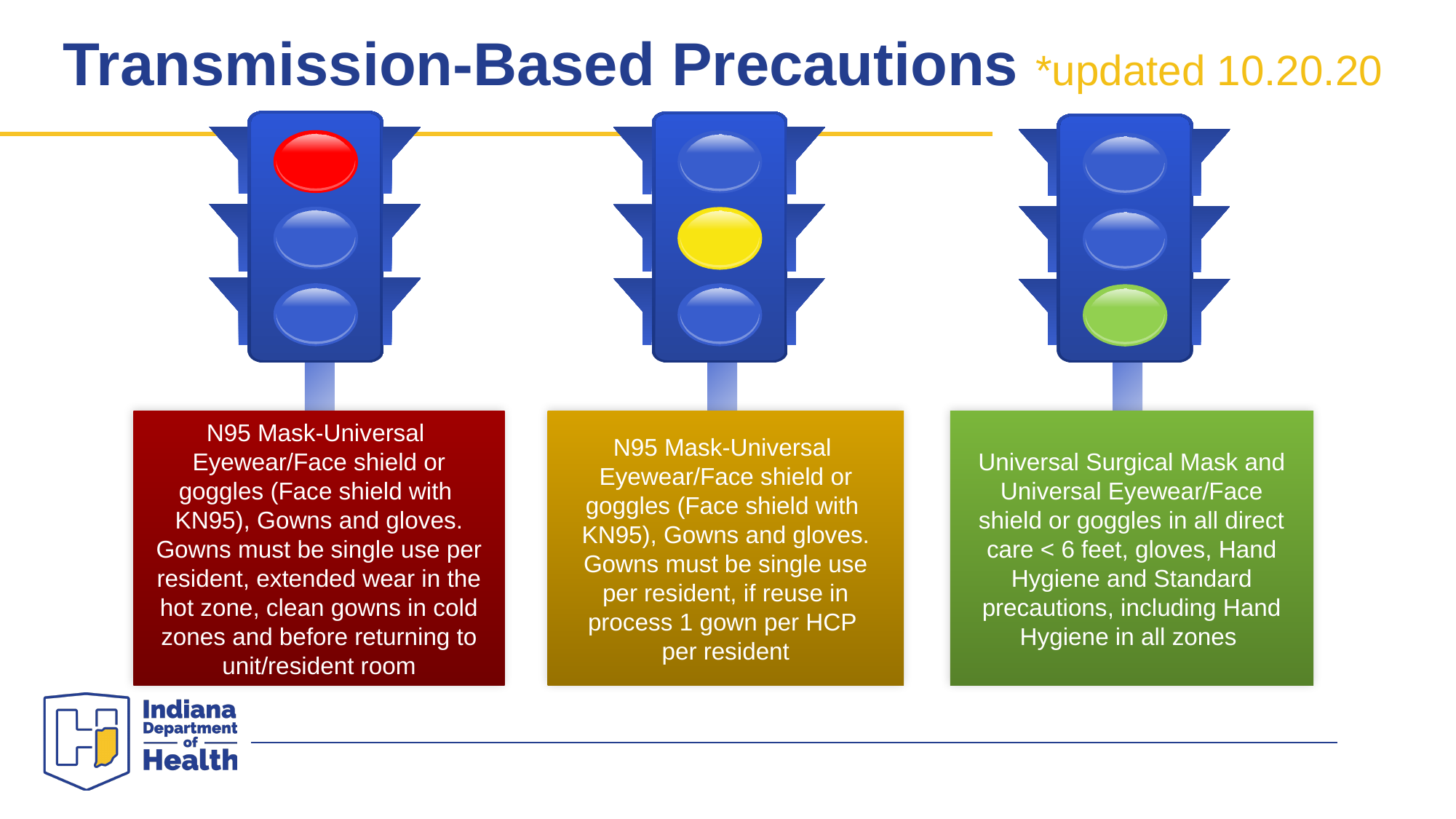

# Transmission-Based Precautions *updated 10.20.20

N95 Mask-Universal  Eyewear/Face shield or goggles (Face shield with
KN95), Gowns and gloves. Gowns must be single use per resident, extended wear in the hot zone, clean gowns in cold zones and before returning to unit/resident room

N95 Mask-Universal  Eyewear/Face shield or goggles (Face shield with
KN95), Gowns and gloves. Gowns must be single use per resident, if reuse in process 1 gown per HCP
per resident
Universal Surgical Mask and Universal Eyewear/Face shield or goggles in all direct care < 6 feet, gloves, Hand Hygiene and Standard precautions, including Hand Hygiene in all zones